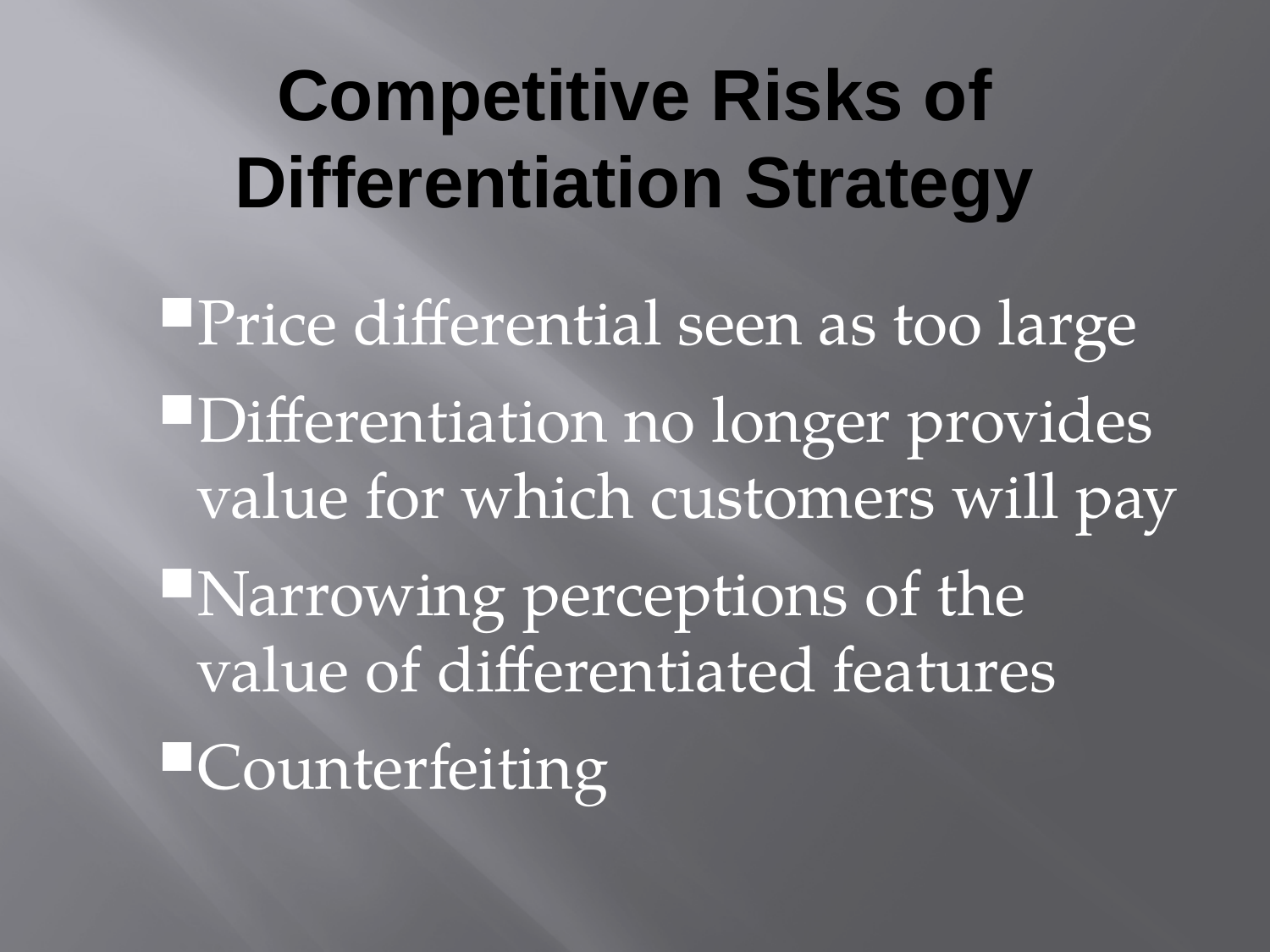

# Competitive Risks of Differentiation Strategy
Price differential seen as too large
Differentiation no longer provides value for which customers will pay
Narrowing perceptions of the value of differentiated features
Counterfeiting